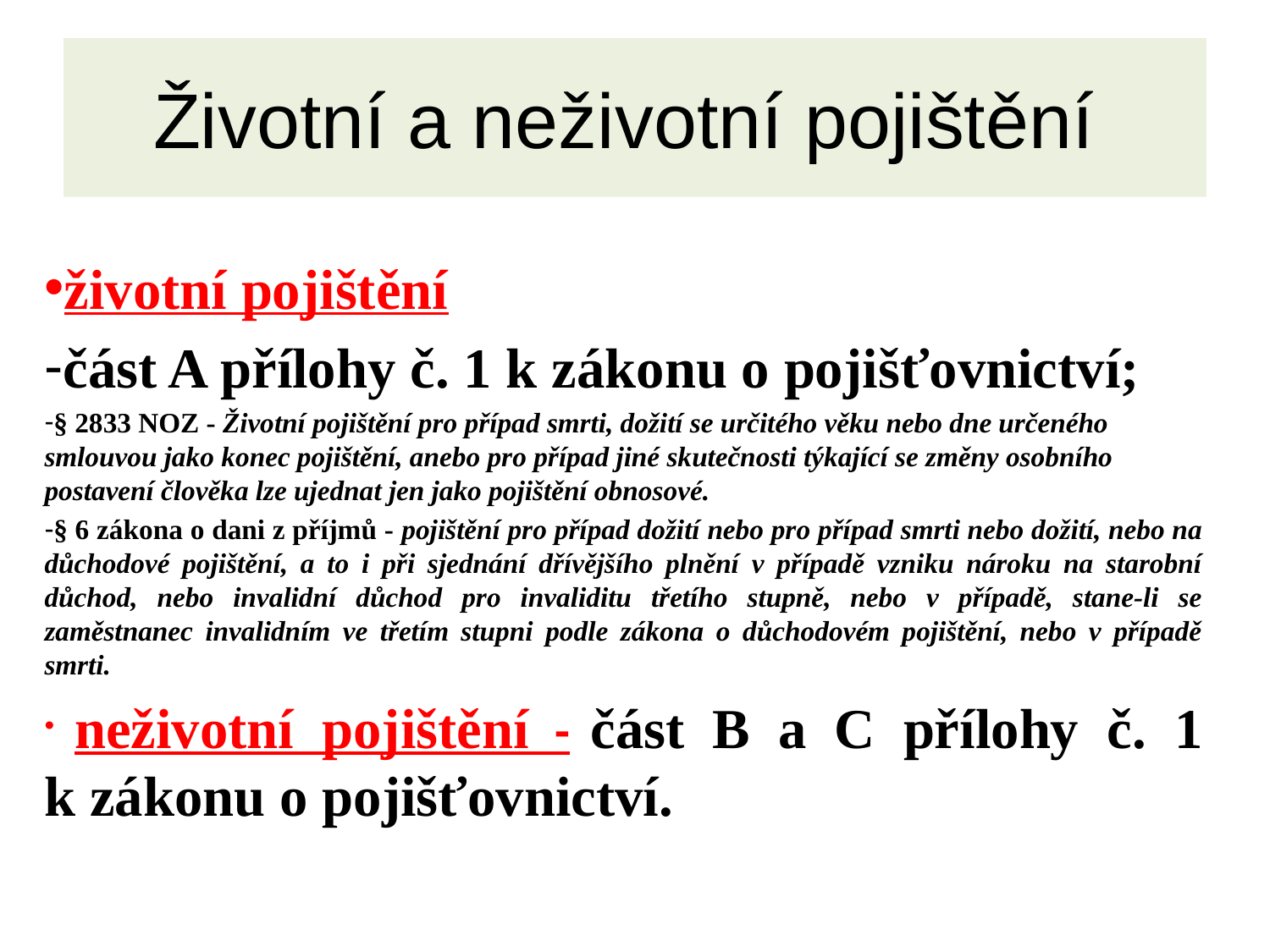

# Životní a neživotní pojištění
životní pojištění
část A přílohy č. 1 k zákonu o pojišťovnictví;
§ 2833 NOZ - Životní pojištění pro případ smrti, dožití se určitého věku nebo dne určeného smlouvou jako konec pojištění, anebo pro případ jiné skutečnosti týkající se změny osobního postavení člověka lze ujednat jen jako pojištění obnosové.
§ 6 zákona o dani z příjmů - pojištění pro případ dožití nebo pro případ smrti nebo dožití, nebo na důchodové pojištění, a to i při sjednání dřívějšího plnění v případě vzniku nároku na starobní důchod, nebo invalidní důchod pro invaliditu třetího stupně, nebo v případě, stane-li se zaměstnanec invalidním ve třetím stupni podle zákona o důchodovém pojištění, nebo v případě smrti.
 neživotní pojištění - část B a C přílohy č. 1 k zákonu o pojišťovnictví.